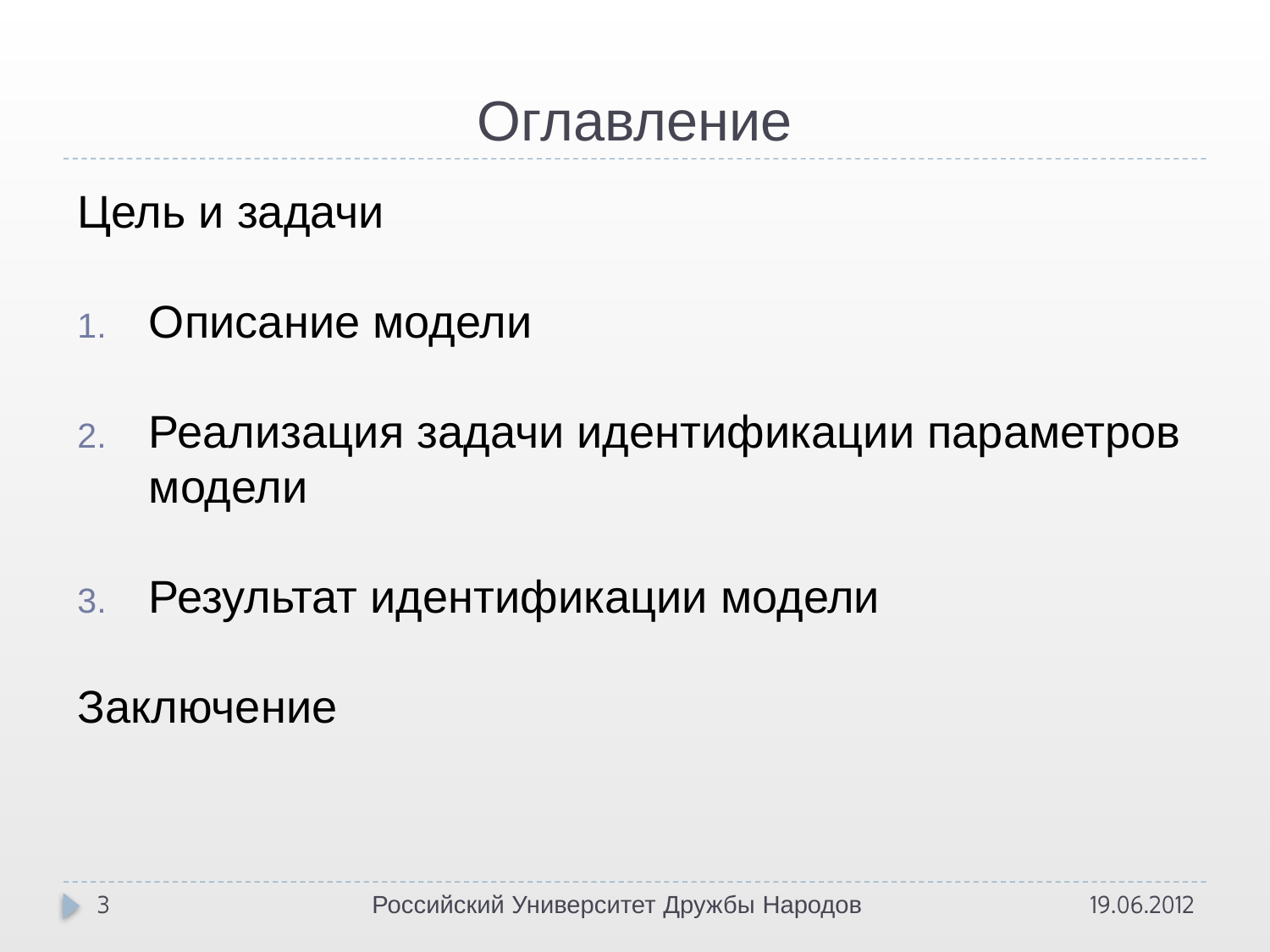

# Оглавление
Цель и задачи

Описание модели

Реализация задачи идентификации параметров модели

Результат идентификации модели

Заключение

3
Российский Университет Дружбы Народов
19.06.2012